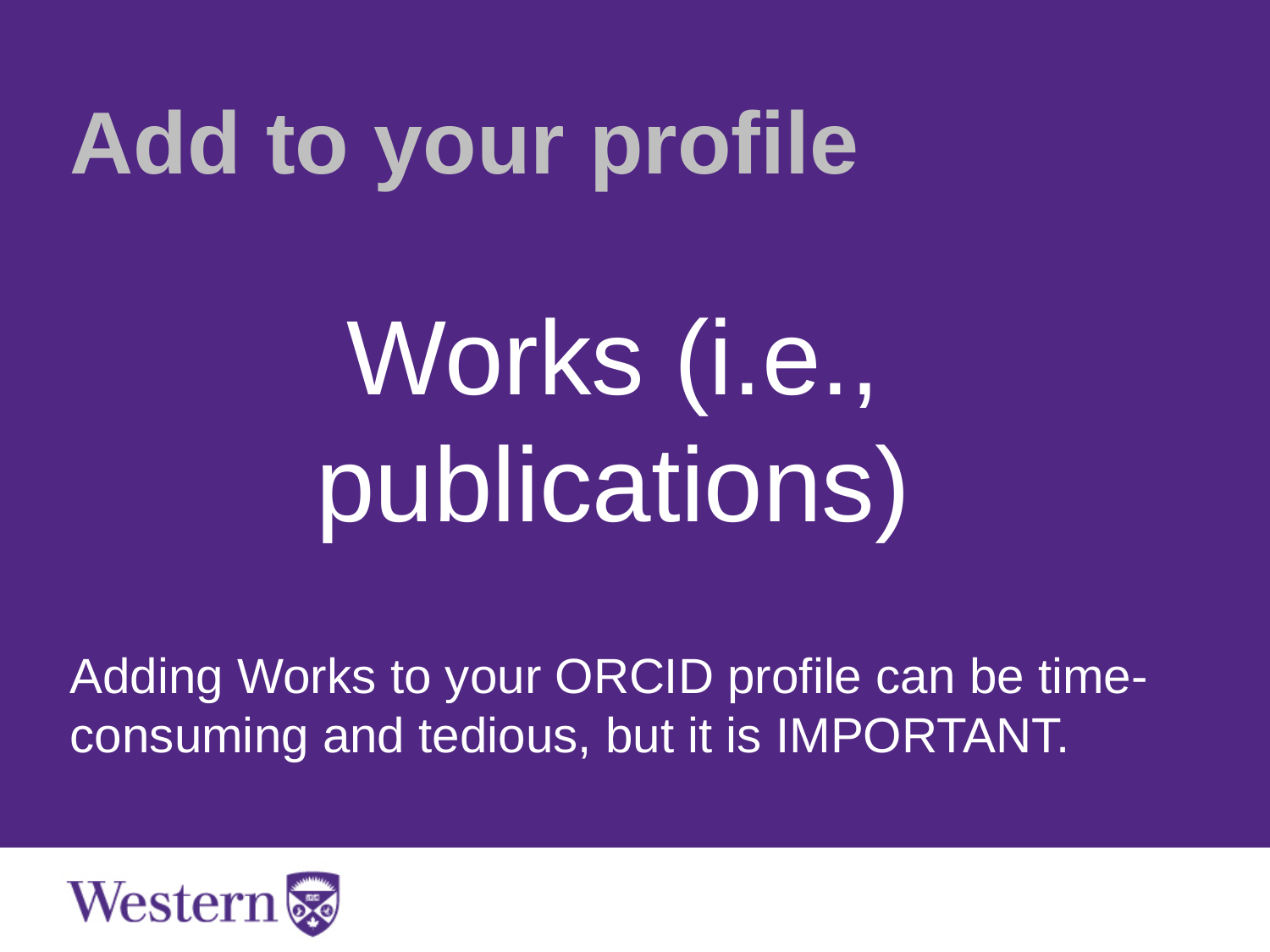

Add to your profile

Works (i.e., publications)

Adding Works to your ORCID profile can be time-consuming and tedious, but it is IMPORTANT.